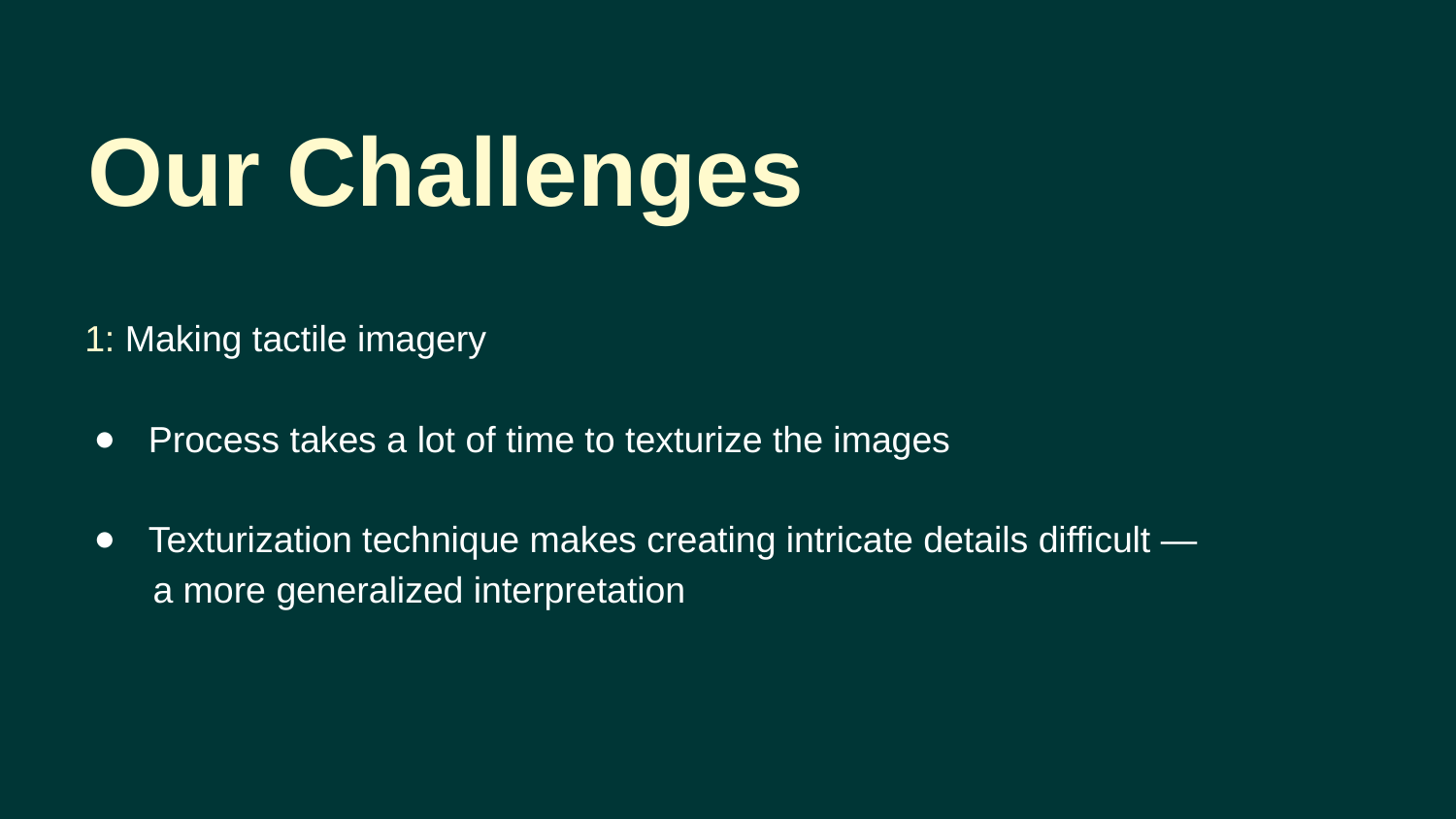

Our Challenges

1: Making tactile imagery

Process takes a lot of time to texturize the images

Texturization technique makes creating intricate details difficult —
    a more generalized interpretation